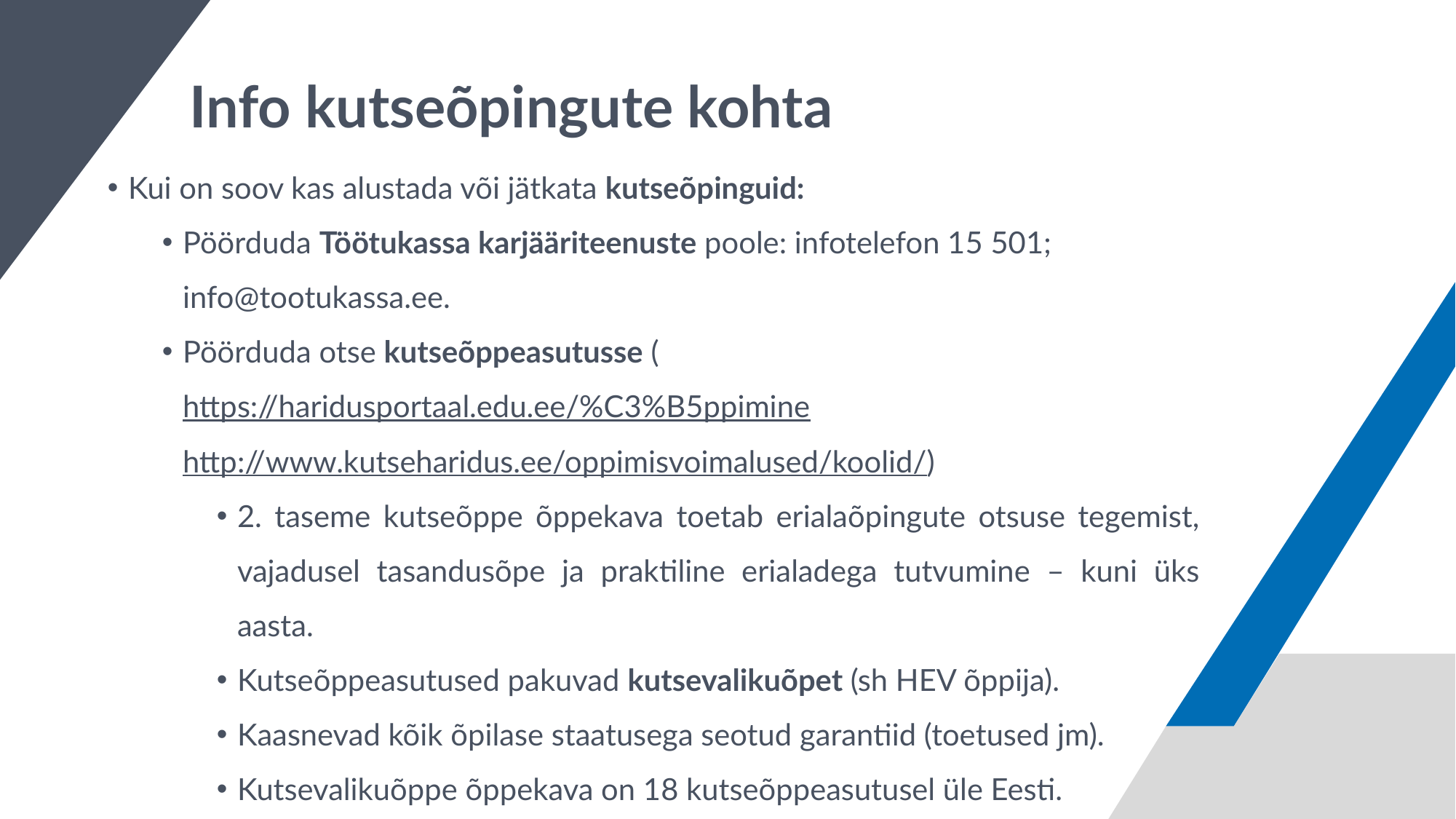

Info kutseõpingute kohta
Kui on soov kas alustada või jätkata kutseõpinguid:
Pöörduda Töötukassa karjääriteenuste poole: infotelefon 15 501; info@tootukassa.ee.
Pöörduda otse kutseõppeasutusse (https://haridusportaal.edu.ee/%C3%B5ppimine http://www.kutseharidus.ee/oppimisvoimalused/koolid/)
2. taseme kutseõppe õppekava toetab erialaõpingute otsuse tegemist, vajadusel tasandusõpe ja praktiline erialadega tutvumine – kuni üks aasta.
Kutseõppeasutused pakuvad kutsevalikuõpet (sh HEV õppija).
Kaasnevad kõik õpilase staatusega seotud garantiid (toetused jm).
Kutsevalikuõppe õppekava on 18 kutseõppeasutusel üle Eesti.